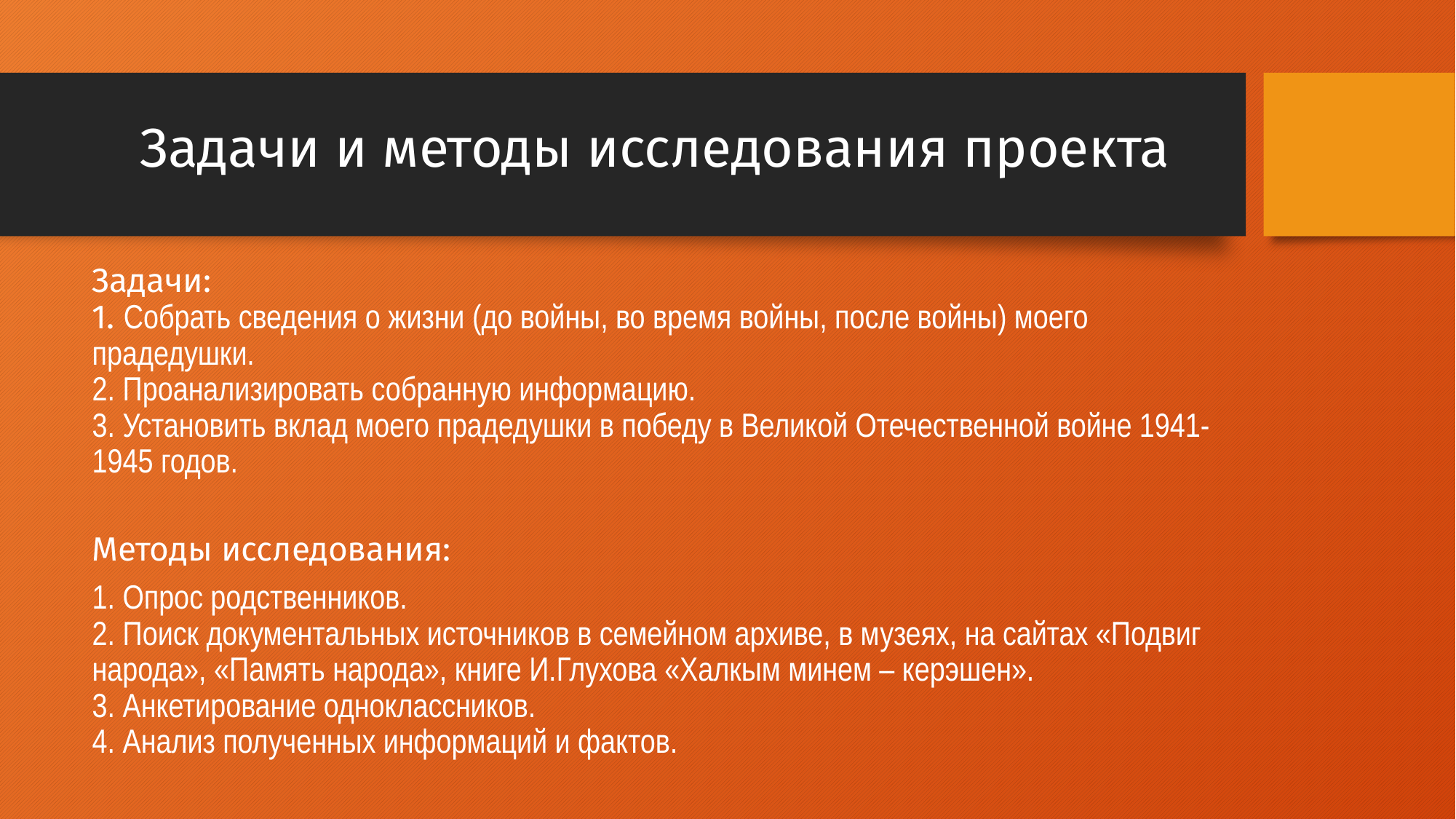

# Задачи и методы исследования проекта
Задачи:
1. Собрать сведения о жизни (до войны, во время войны, после войны) моего прадедушки.
2. Проанализировать собранную информацию.
3. Установить вклад моего прадедушки в победу в Великой Отечественной войне 1941-1945 годов.
Методы исследования:
1. Опрос родственников.
2. Поиск документальных источников в семейном архиве, в музеях, на сайтах «Подвиг народа», «Память народа», книге И.Глухова «Халкым минем – керэшен».
3. Анкетирование одноклассников.
4. Анализ полученных информаций и фактов.